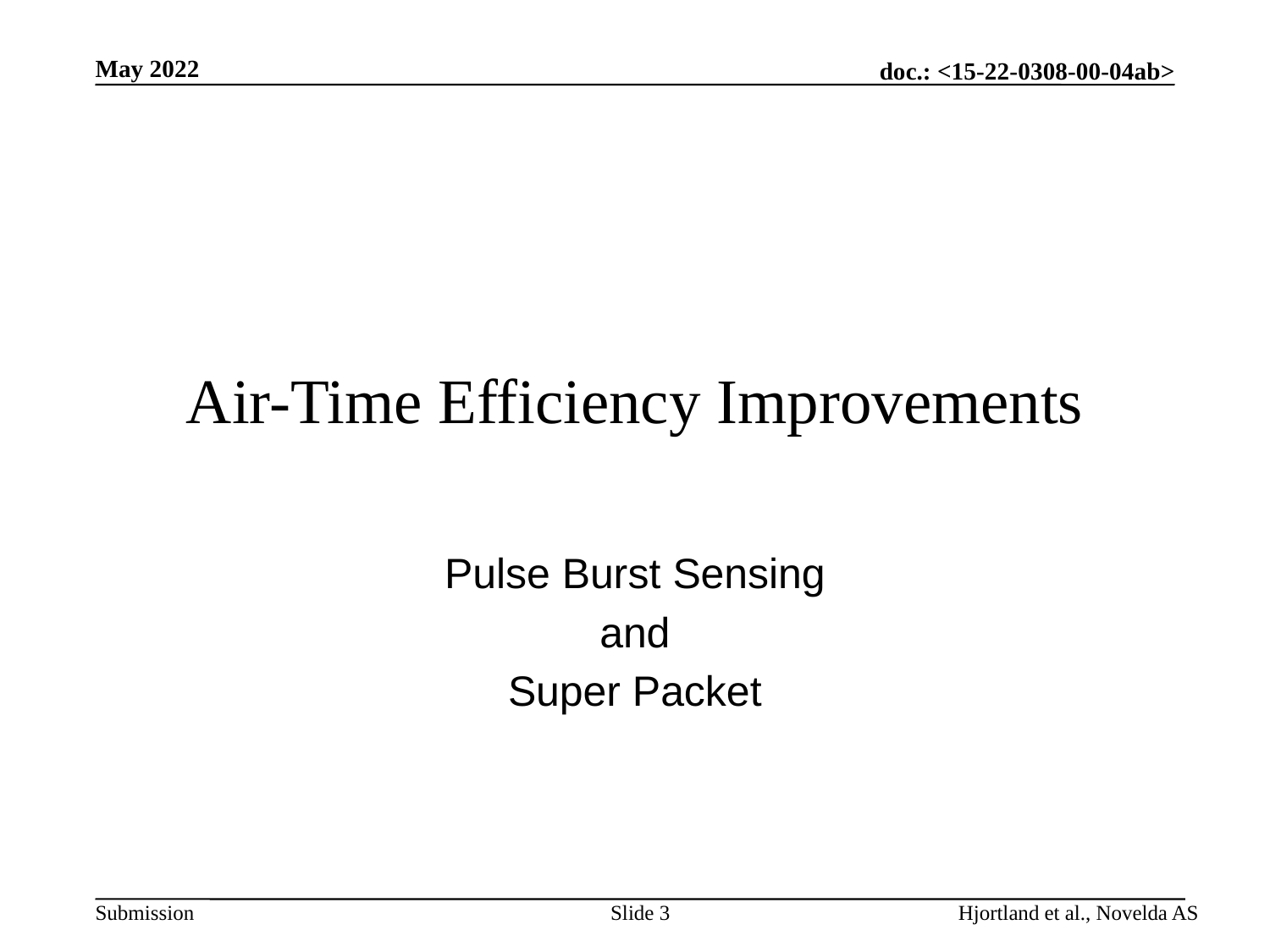

May 2022
# Air-Time Efficiency Improvements
Pulse Burst Sensing
and
Super Packet
Slide 3
Hjortland et al., Novelda AS